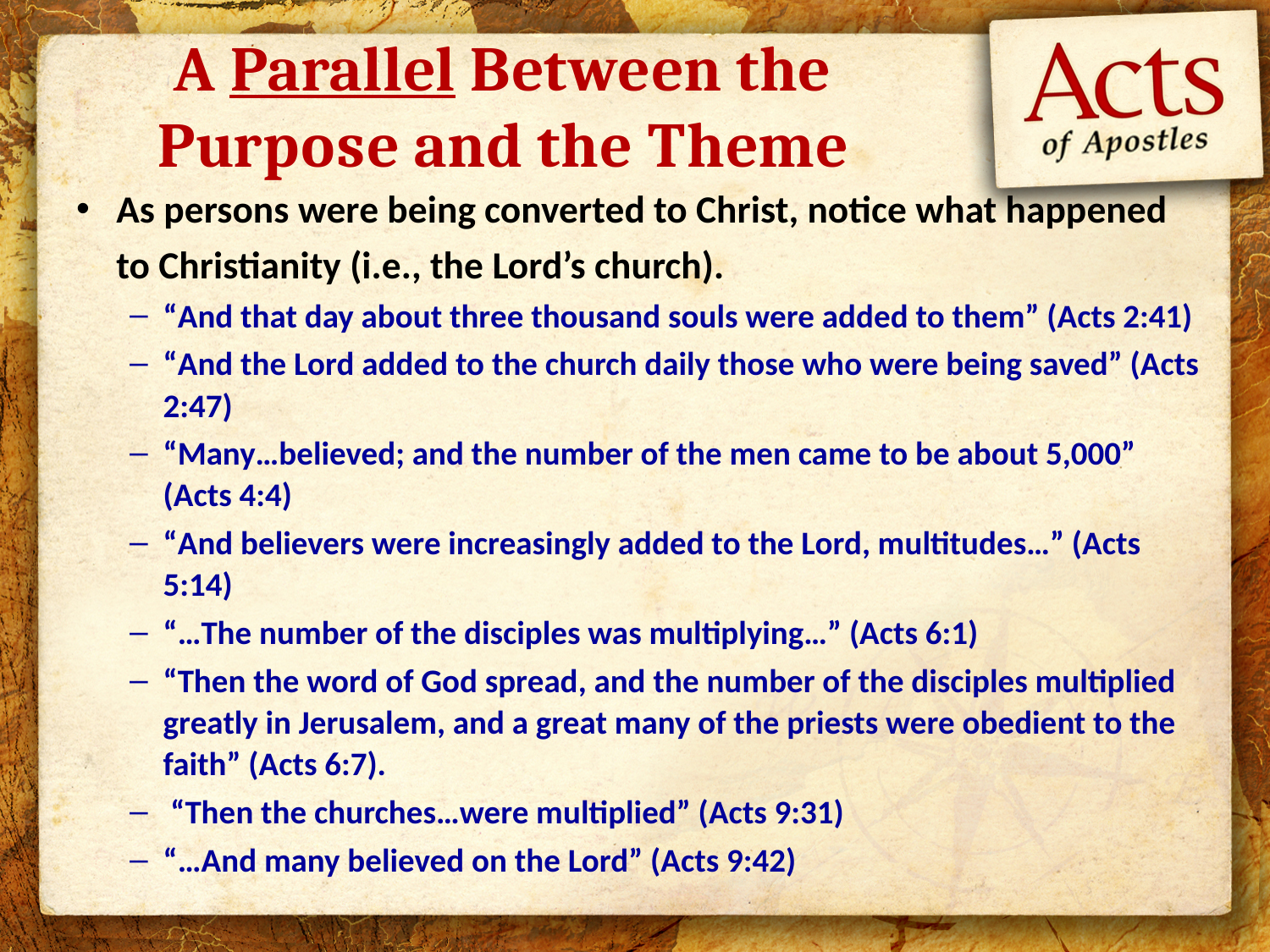

# A Parallel Between the Purpose and the Theme
As persons were being converted to Christ, notice what happened to Christianity (i.e., the Lord’s church).
“And that day about three thousand souls were added to them” (Acts 2:41)
“And the Lord added to the church daily those who were being saved” (Acts 2:47)
“Many…believed; and the number of the men came to be about 5,000” (Acts 4:4)
“And believers were increasingly added to the Lord, multitudes…” (Acts 5:14)
“…The number of the disciples was multiplying…” (Acts 6:1)
“Then the word of God spread, and the number of the disciples multiplied greatly in Jerusalem, and a great many of the priests were obedient to the faith” (Acts 6:7).
 “Then the churches…were multiplied” (Acts 9:31)
“…And many believed on the Lord” (Acts 9:42)